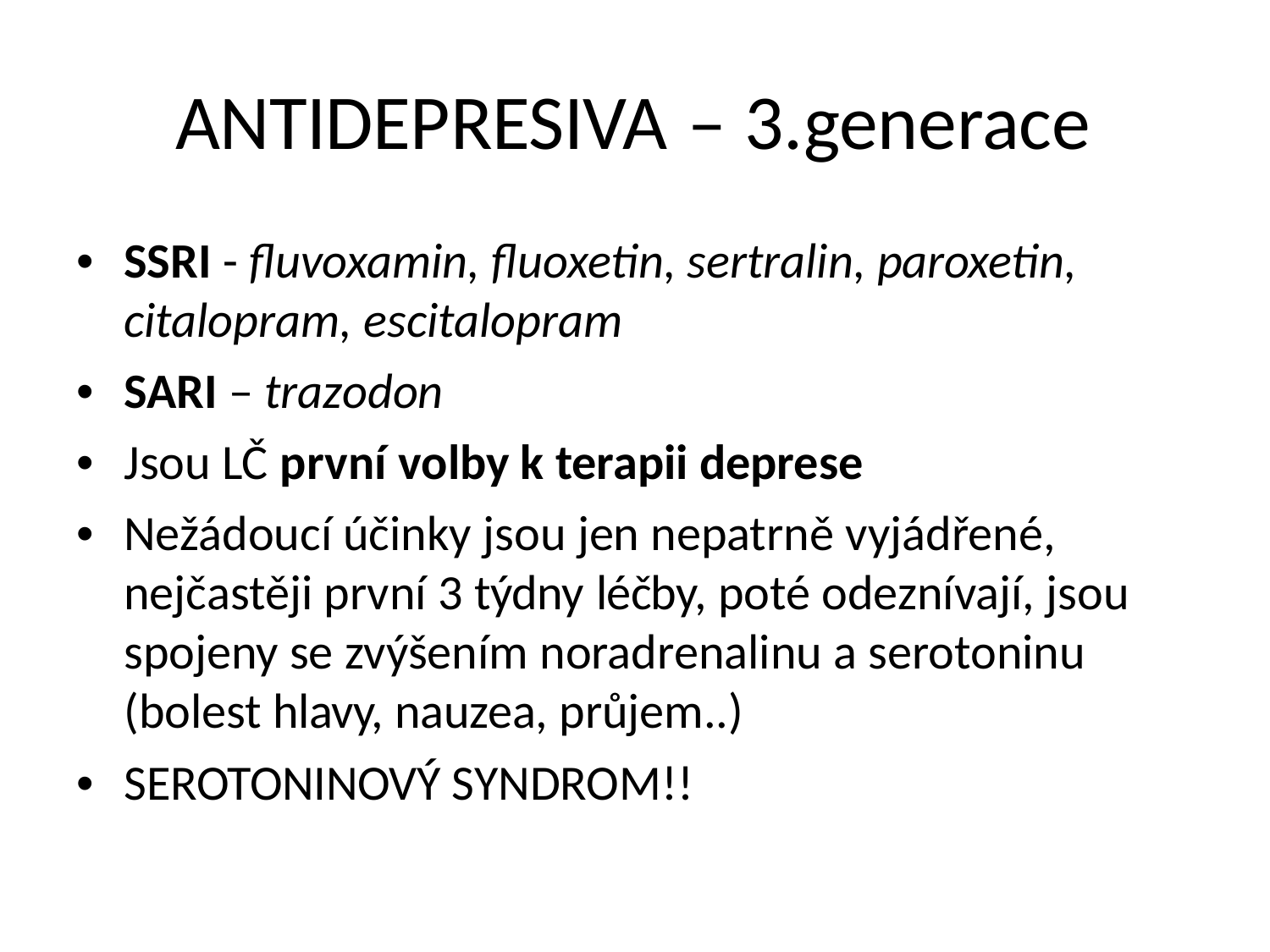

ANTIDEPRESIVA – 3.generace
• SSRI - fluvoxamin, fluoxetin, sertralin, paroxetin,
citalopram, escitalopram
• SARI – trazodon
• Jsou LČ první volby k terapii deprese
• Nežádoucí účinky jsou jen nepatrně vyjádřené,
nejčastěji první 3 týdny léčby, poté odeznívají, jsou
spojeny se zvýšením noradrenalinu a serotoninu
(bolest hlavy, nauzea, průjem..)
• SEROTONINOVÝ SYNDROM!!